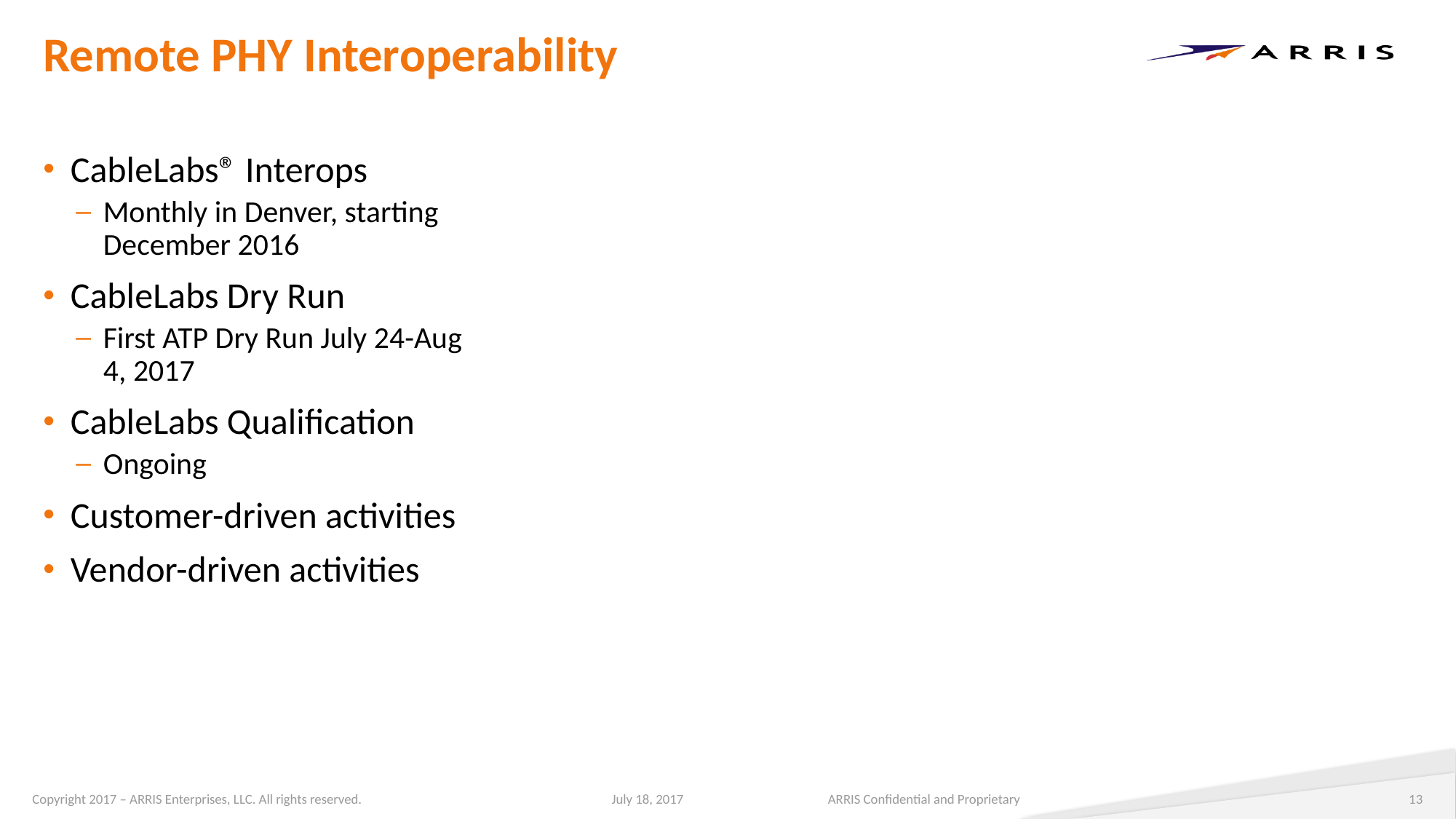

# Remote PHY Interoperability

CableLabs® Interops
Monthly in Denver, starting December 2016
CableLabs Dry Run
First ATP Dry Run July 24-Aug 4, 2017
CableLabs Qualification
Ongoing
Customer-driven activities
Vendor-driven activities

ARRIS Confidential and Proprietary
13
July 18, 2017